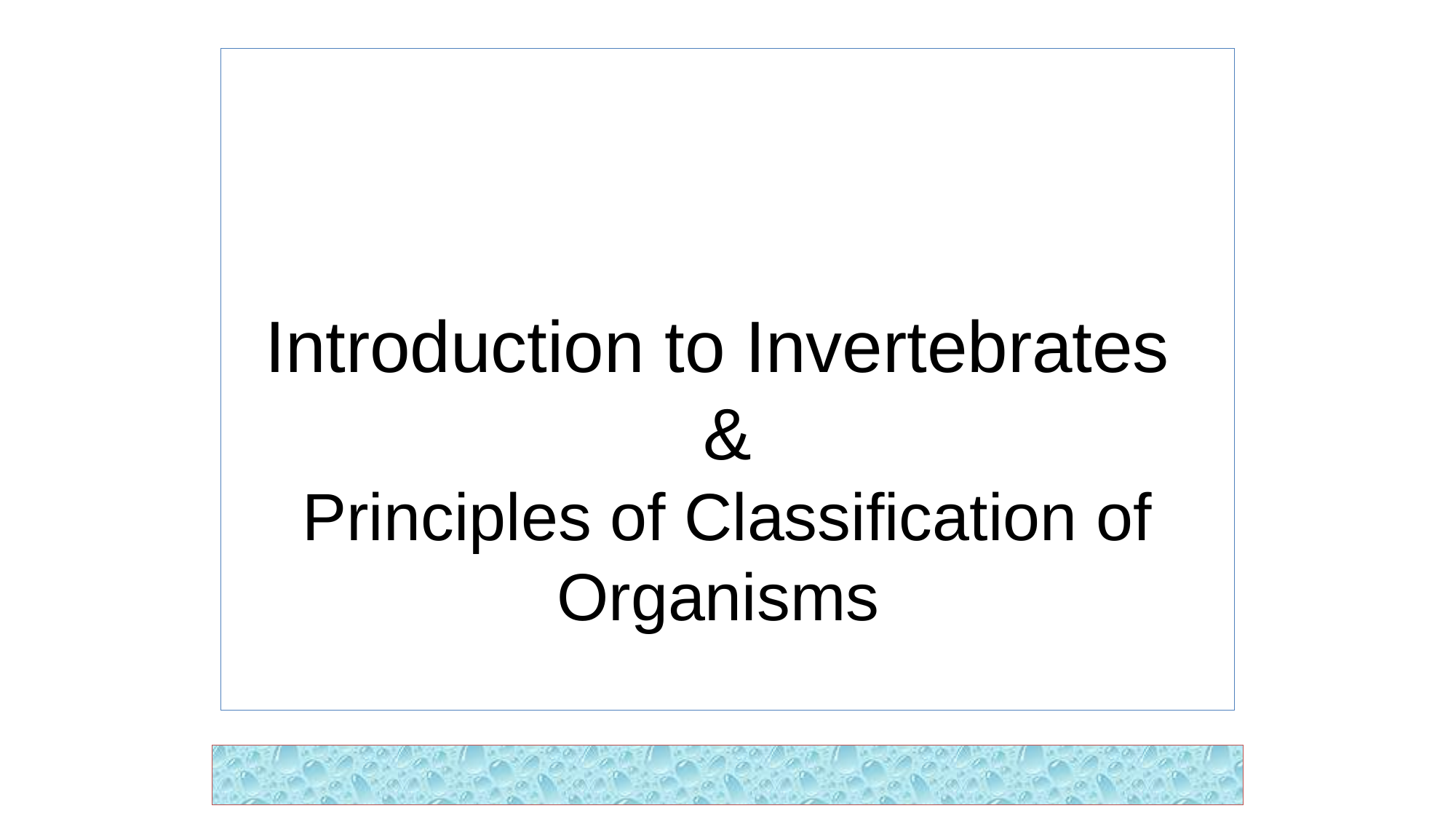

# Introduction to Invertebrates & Principles of Classification of Organisms